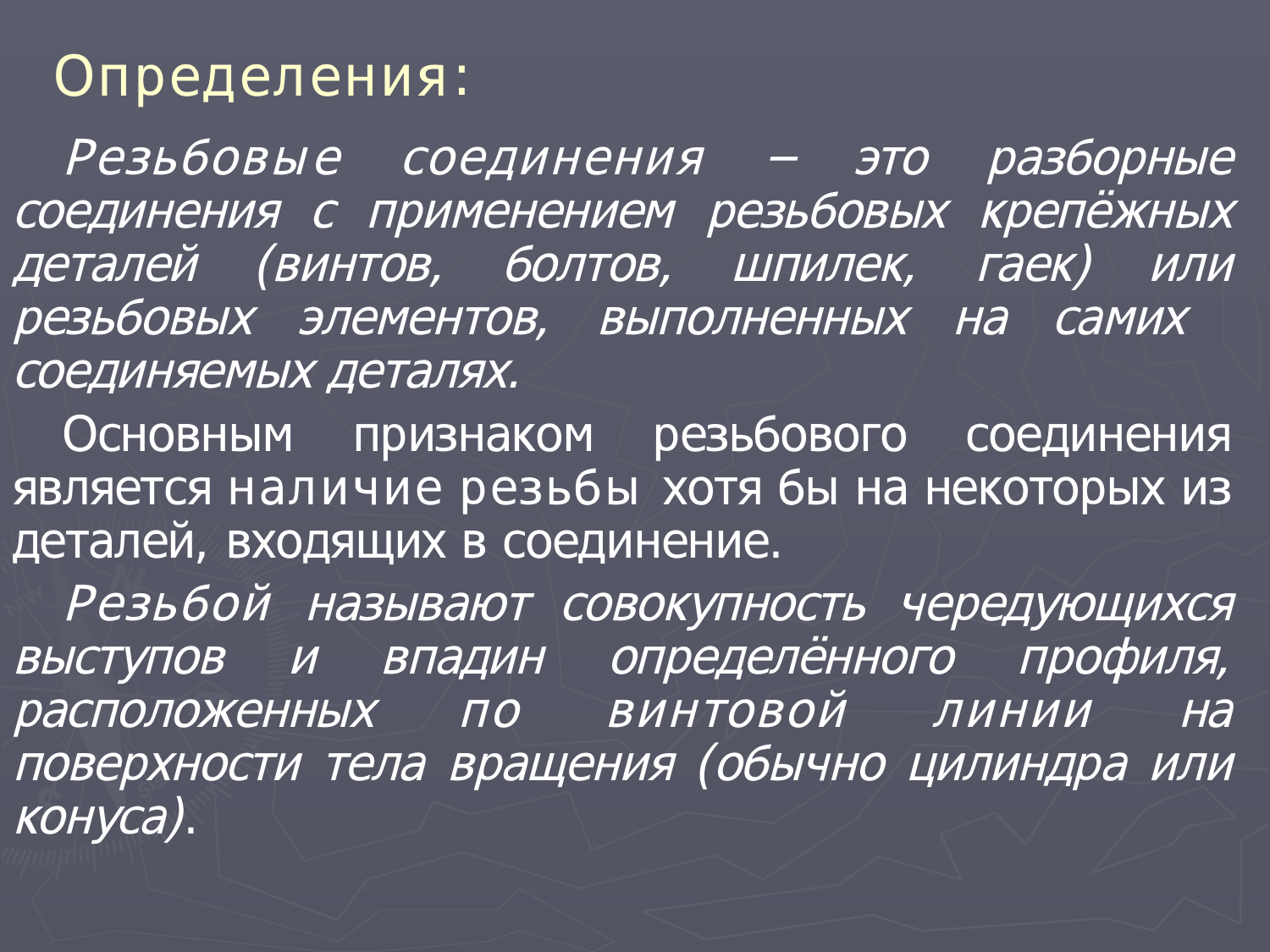

# Определения:
Резьбовые соединения – это разборные соединения с применением резьбовых крепёжных деталей (винтов, болтов, шпилек, гаек) или резьбовых элементов, выполненных на самих  соединяемых деталях.
Основным признаком резьбового соединения является наличие резьбы хотя бы на некоторых из деталей, входящих в соединение.
Резьбой называют совокупность чередующихся выступов и впадин определённого профиля, расположенных по винтовой линии на поверхности тела вращения (обычно цилиндра или конуса).